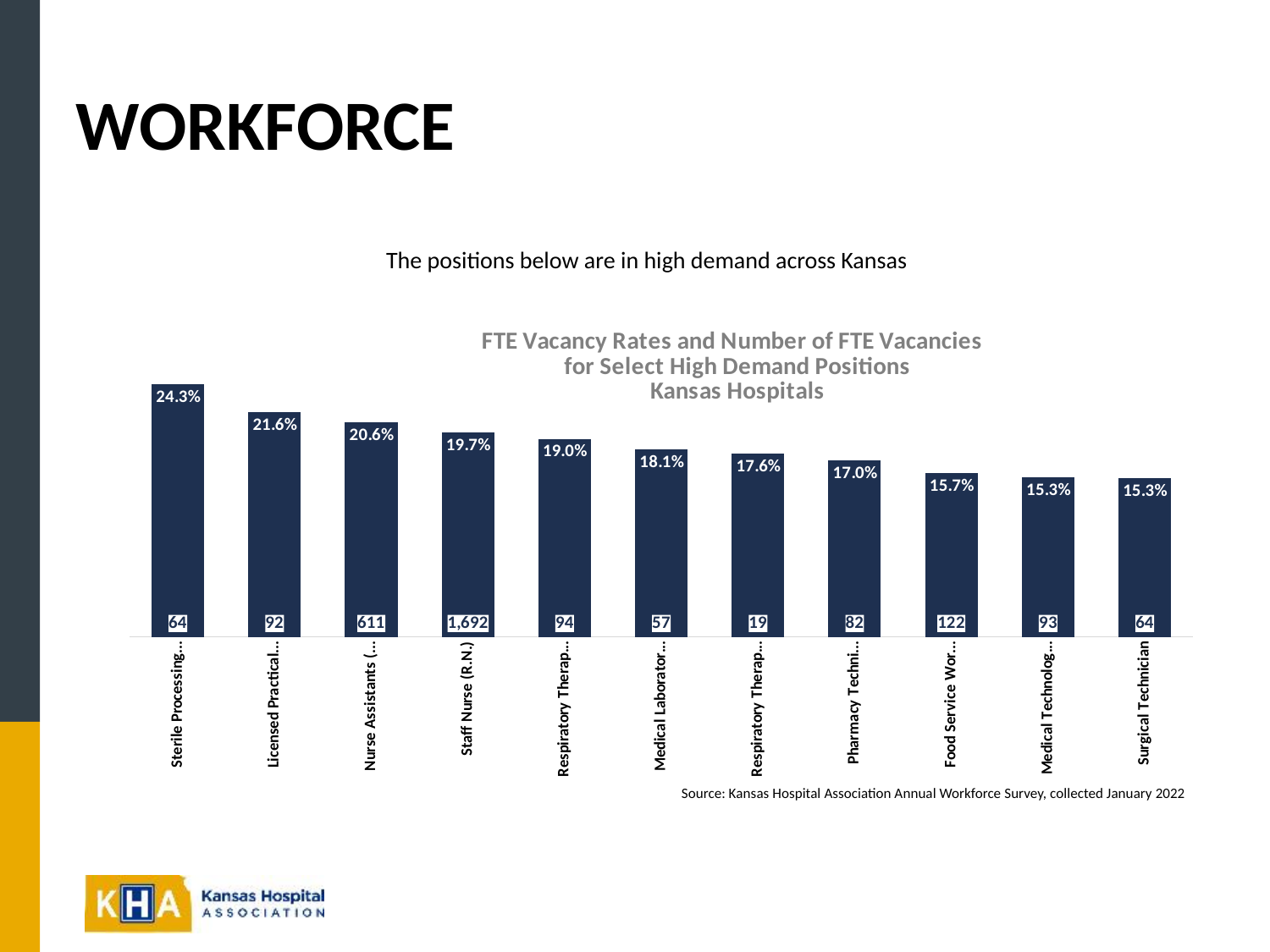

# workforce
The positions below are in high demand across Kansas

### Chart: FTE Vacancy Rates and Number of FTE Vacancies
for Select High Demand Positions
Kansas Hospitals

| Category | Vacancy Rate
(FTE) | Number
of FTE
Vacancies |
|---|---|---|
| Sterile Processing Technician | 0.24272768809016146 | 63.75 |
| Licensed Practical Nurse (LPN) | 0.2158452607581847 | 91.83999999999999 |
| Nurse Assistants (C.N.A.) | 0.20620470601736995 | 610.9000000000001 |
| Staff Nurse (R.N.) | 0.1967165739518046 | 1691.555 |
| Respiratory Therapist - Registered | 0.19049744380426842 | 93.9 |
| Medical Laboratory Technician (MLT) | 0.18054146588891706 | 56.949999999999996 |
| Respiratory Therapist - Certified | 0.17618524620172069 | 19.25 |
| Pharmacy Technician | 0.16976849750340448 | 82.28 |
| Food Service Worker/Dietary Aid | 0.1572129665504326 | 121.72999999999999 |
| Medical Technologist  (MT) | 0.15327417835721013 | 92.75999999999999 |
| Surgical Technician | 0.15290930450001197 | 63.779999999999994 |
Source: Kansas Hospital Association Annual Workforce Survey, collected January 2022